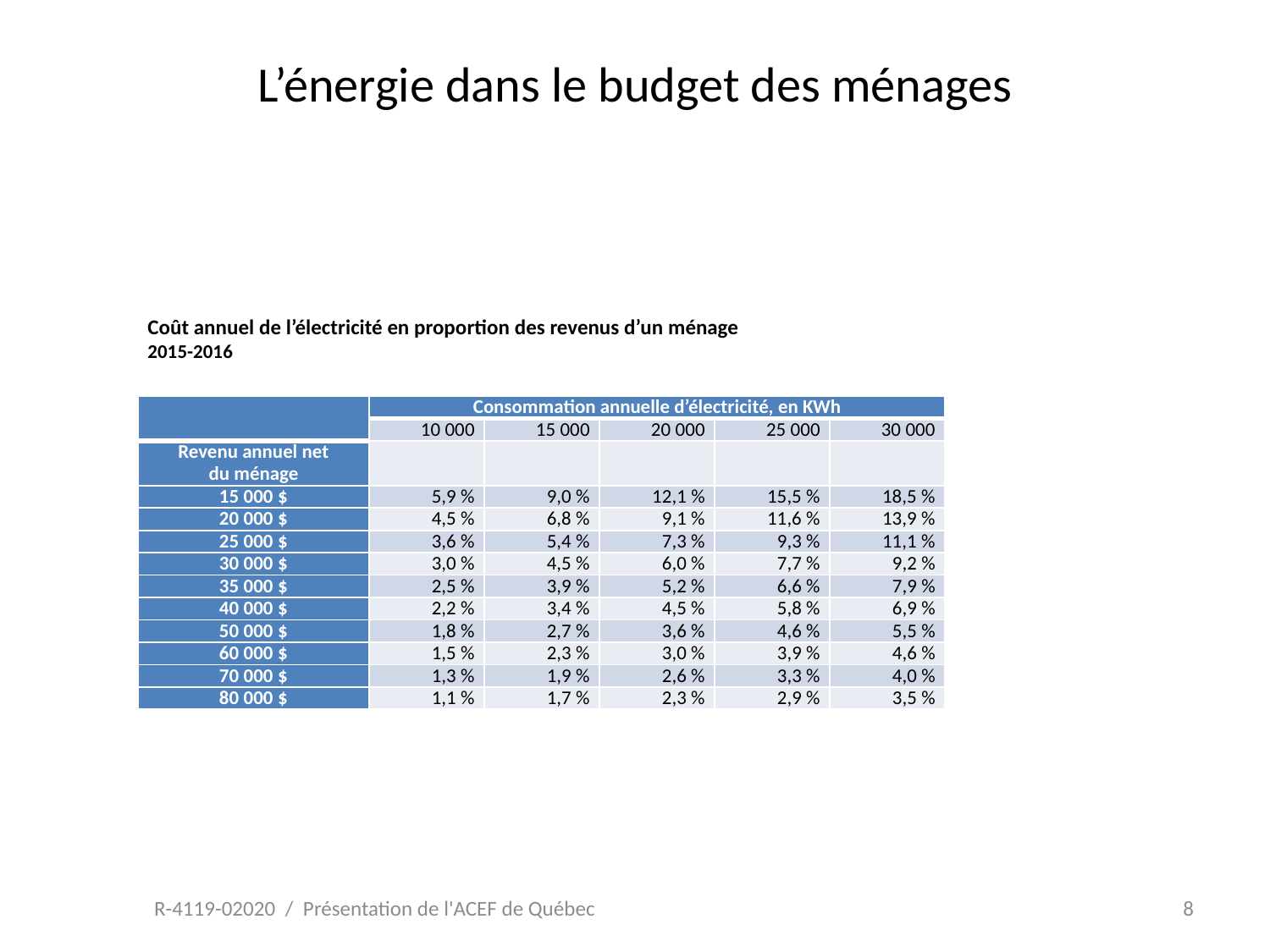

# L’énergie dans le budget des ménages
Coût annuel de l’électricité en proportion des revenus d’un ménage
2015-2016
|  | Consommation annuelle d’électricité, en KWh |  |  |  |  |
| --- | --- | --- | --- | --- | --- |
|  | 10 000 | 15 000 | 20 000 | 25 000 | 30 000 |
| Revenu annuel net du ménage |  |  |  |  |  |
| 15 000 $ | 5,9 % | 9,0 % | 12,1 % | 15,5 % | 18,5 % |
| 20 000 $ | 4,5 % | 6,8 % | 9,1 % | 11,6 % | 13,9 % |
| 25 000 $ | 3,6 % | 5,4 % | 7,3 % | 9,3 % | 11,1 % |
| 30 000 $ | 3,0 % | 4,5 % | 6,0 % | 7,7 % | 9,2 % |
| 35 000 $ | 2,5 % | 3,9 % | 5,2 % | 6,6 % | 7,9 % |
| 40 000 $ | 2,2 % | 3,4 % | 4,5 % | 5,8 % | 6,9 % |
| 50 000 $ | 1,8 % | 2,7 % | 3,6 % | 4,6 % | 5,5 % |
| 60 000 $ | 1,5 % | 2,3 % | 3,0 % | 3,9 % | 4,6 % |
| 70 000 $ | 1,3 % | 1,9 % | 2,6 % | 3,3 % | 4,0 % |
| 80 000 $ | 1,1 % | 1,7 % | 2,3 % | 2,9 % | 3,5 % |
R-4119-02020  /  Présentation de l'ACEF de Québec
8